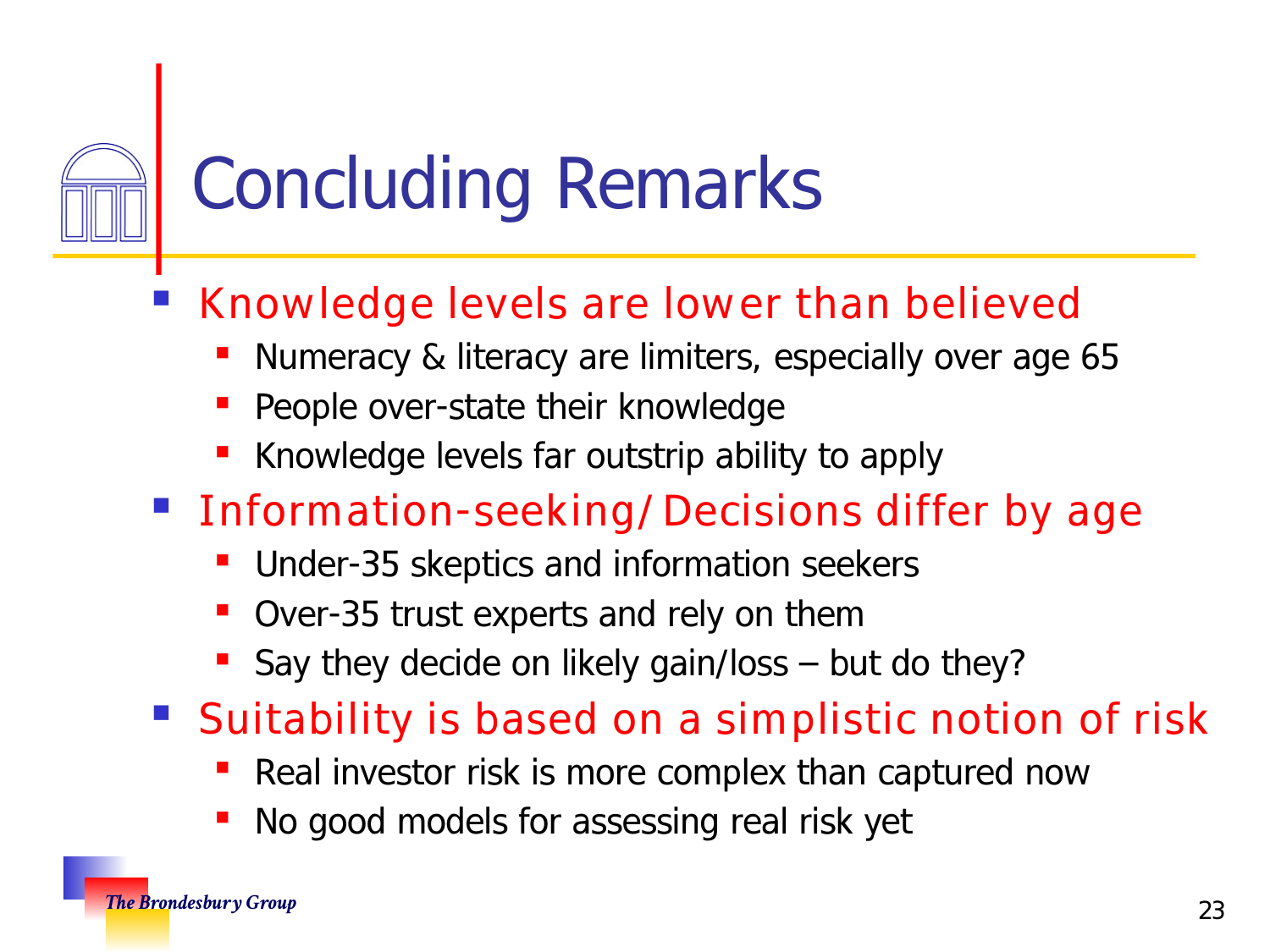

# Concluding Remarks
Knowledge levels are lower than believed
Numeracy & literacy are limiters, especially over age 65
People over-state their knowledge
Knowledge levels far outstrip ability to apply
Information-seeking/Decisions differ by age
Under-35 skeptics and information seekers
Over-35 trust experts and rely on them
Say they decide on likely gain/loss – but do they?
Suitability is based on a simplistic notion of risk
Real investor risk is more complex than captured now
No good models for assessing real risk yet
23